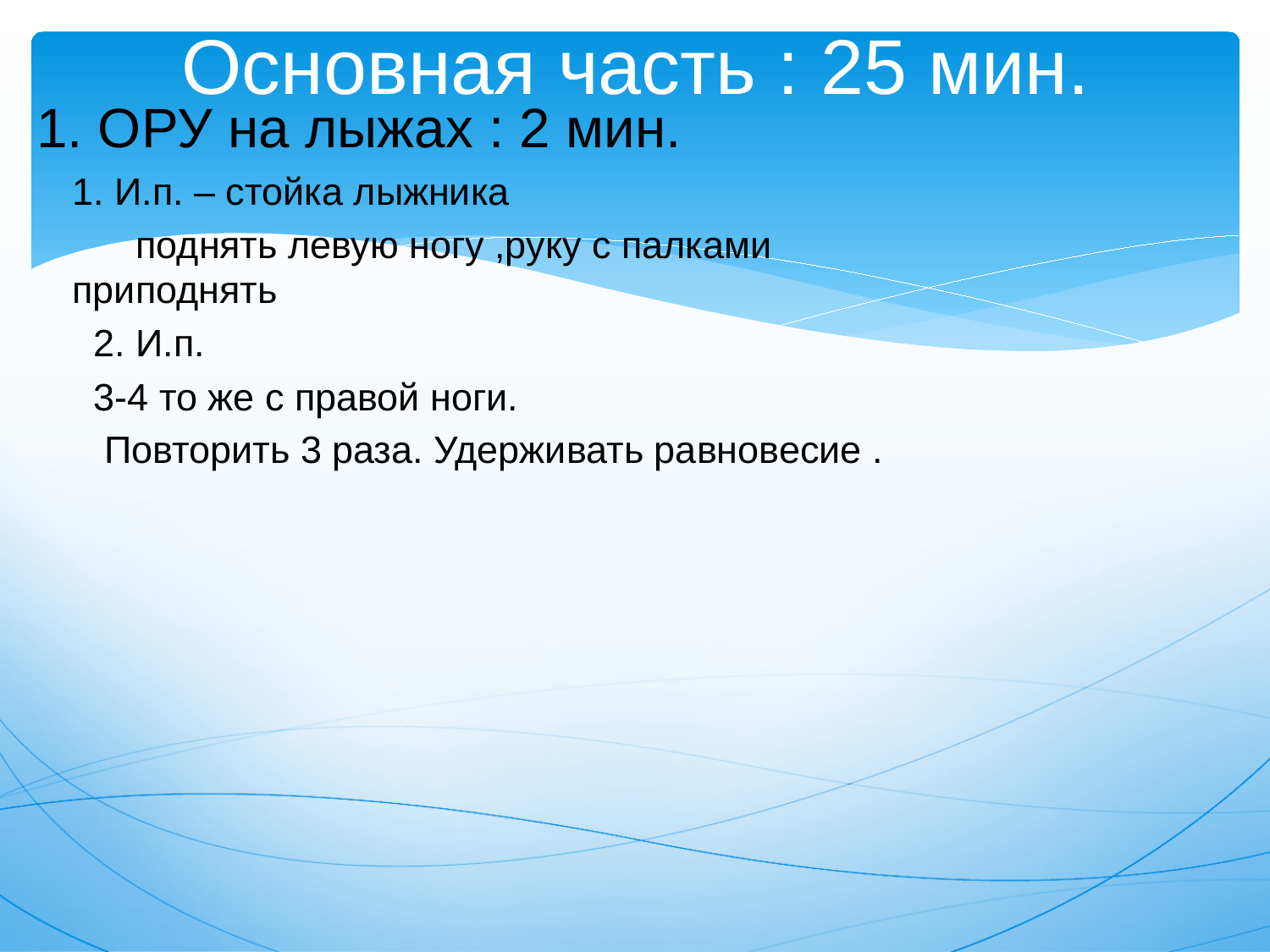

# Основная часть : 25 мин.
1. ОРУ на лыжах : 2 мин.
1. И.п. – стойка лыжника
      поднять левую ногу ,руку с палками  приподнять
  2. И.п.
  3-4 то же с правой ноги.
   Повторить 3 раза. Удерживать равновесие .